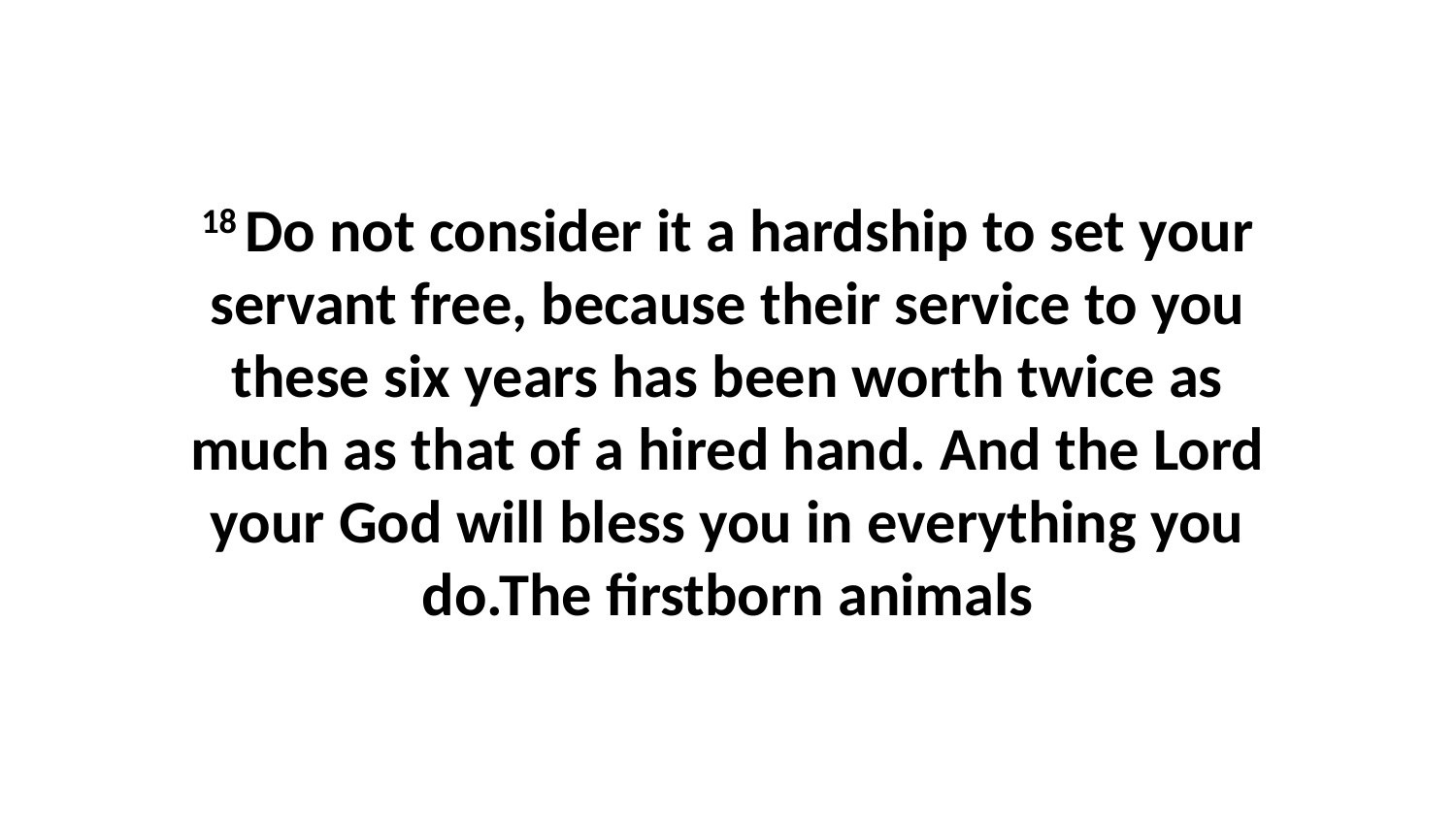

18 Do not consider it a hardship to set your servant free, because their service to you these six years has been worth twice as much as that of a hired hand. And the Lord your God will bless you in everything you do.The firstborn animals